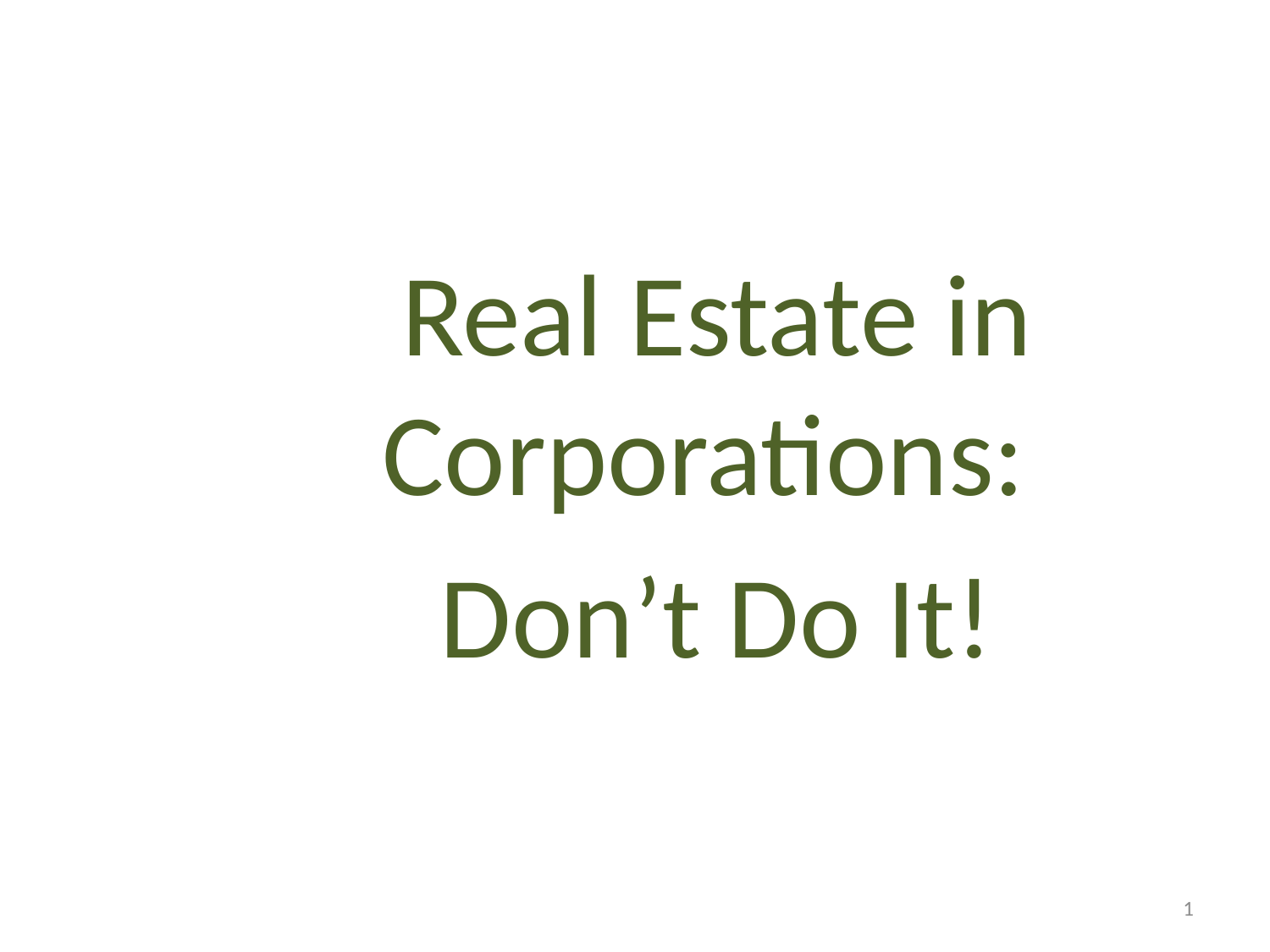

#
Real Estate in Corporations:
Don’t Do It!
1